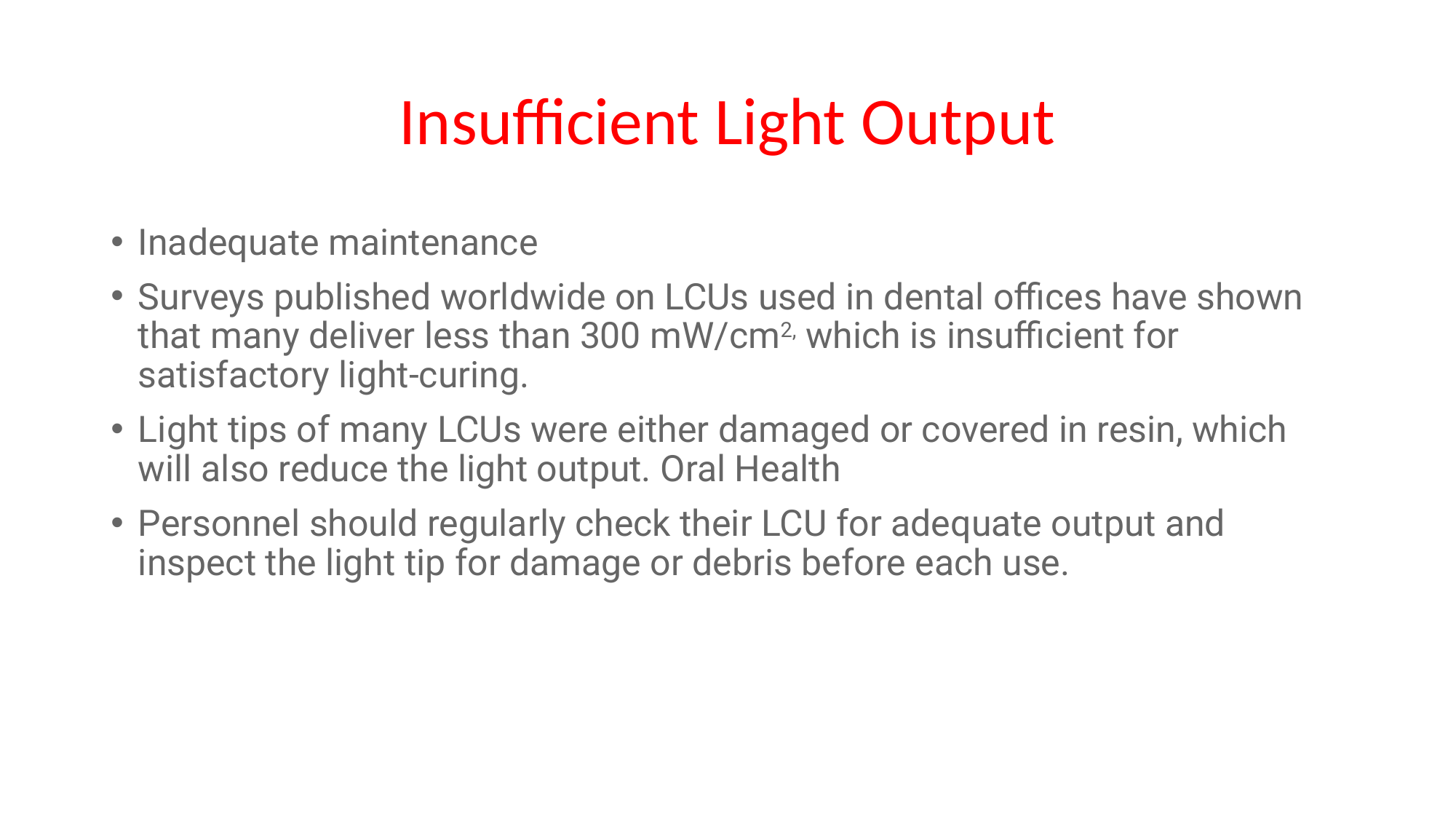

# Insufficient Light Output
Inadequate maintenance
Surveys published worldwide on LCUs used in dental offices have shown that many deliver less than 300 mW/cm2, which is insufficient for satisfactory light-curing.
Light tips of many LCUs were either damaged or covered in resin, which will also reduce the light output. Oral Health
Personnel should regularly check their LCU for adequate output and inspect the light tip for damage or debris before each use.